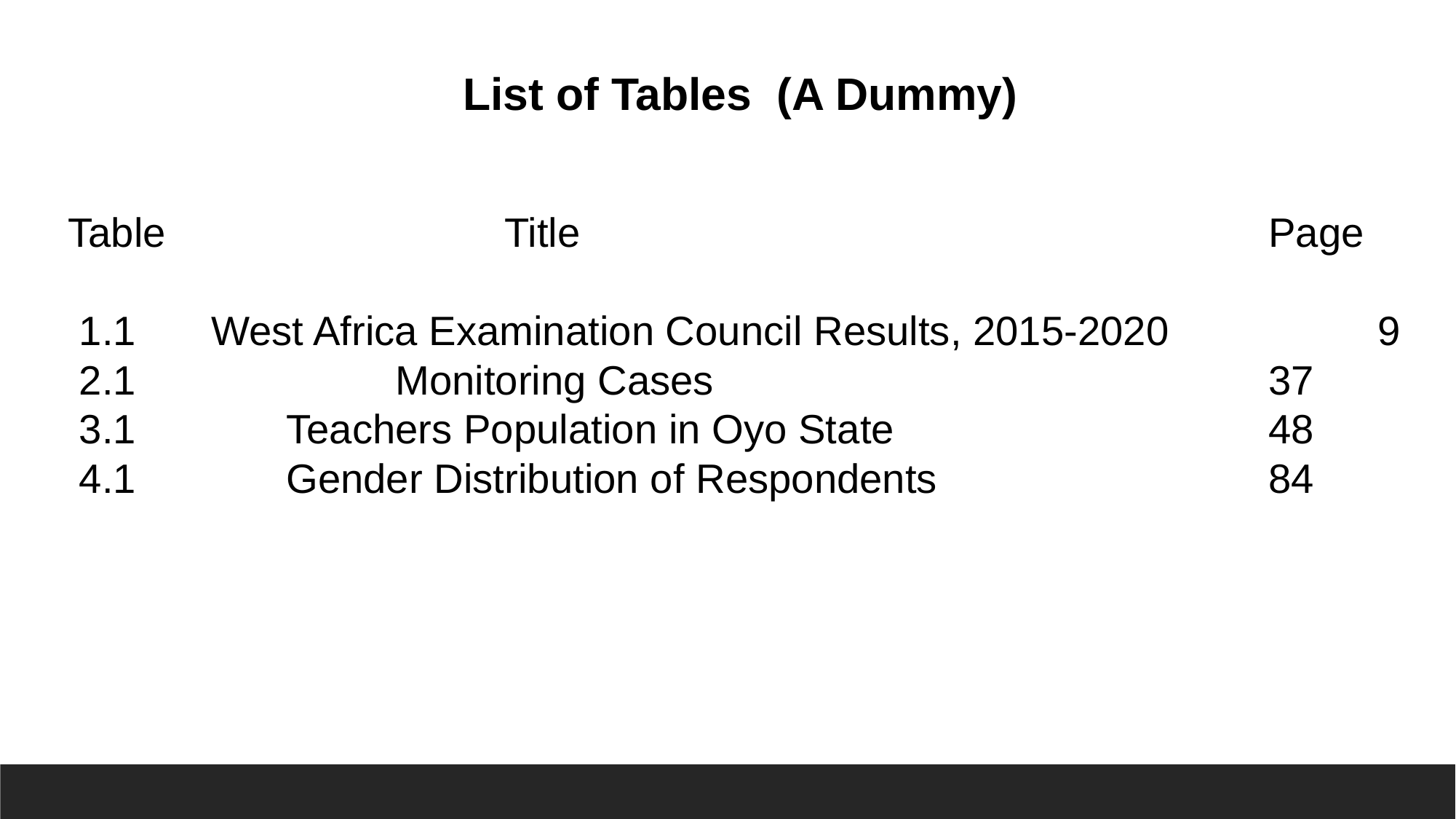

List of Tables  (A Dummy)

Table				Title							Page

 1.1	   West Africa Examination Council Results, 2015-2020		9
 2.1 			Monitoring Cases						37
 3.1		Teachers Population in Oyo State				48
 4.1		Gender Distribution of Respondents				84